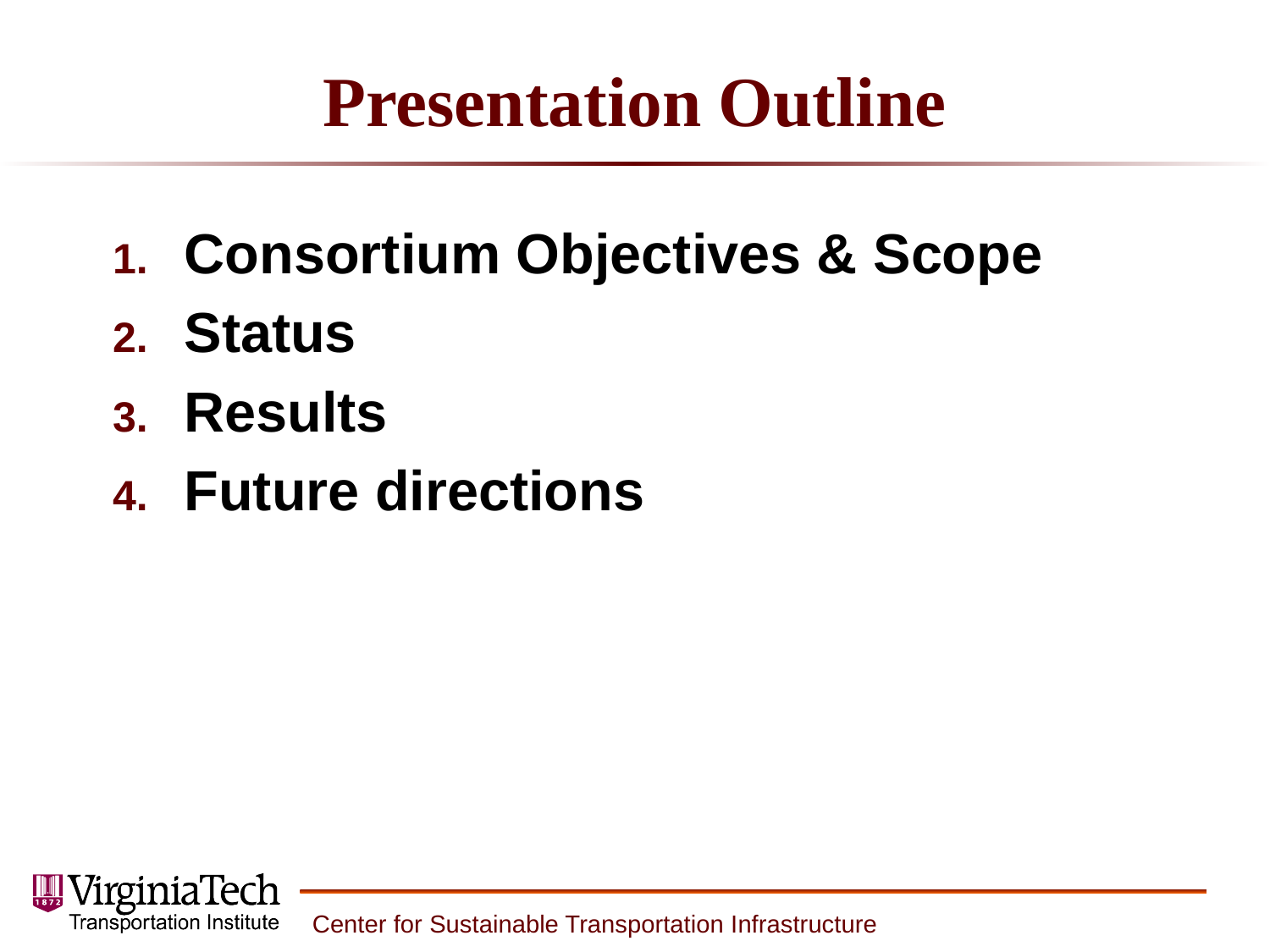

# Presentation Outline
Consortium Objectives & Scope
Status
Results
Future directions